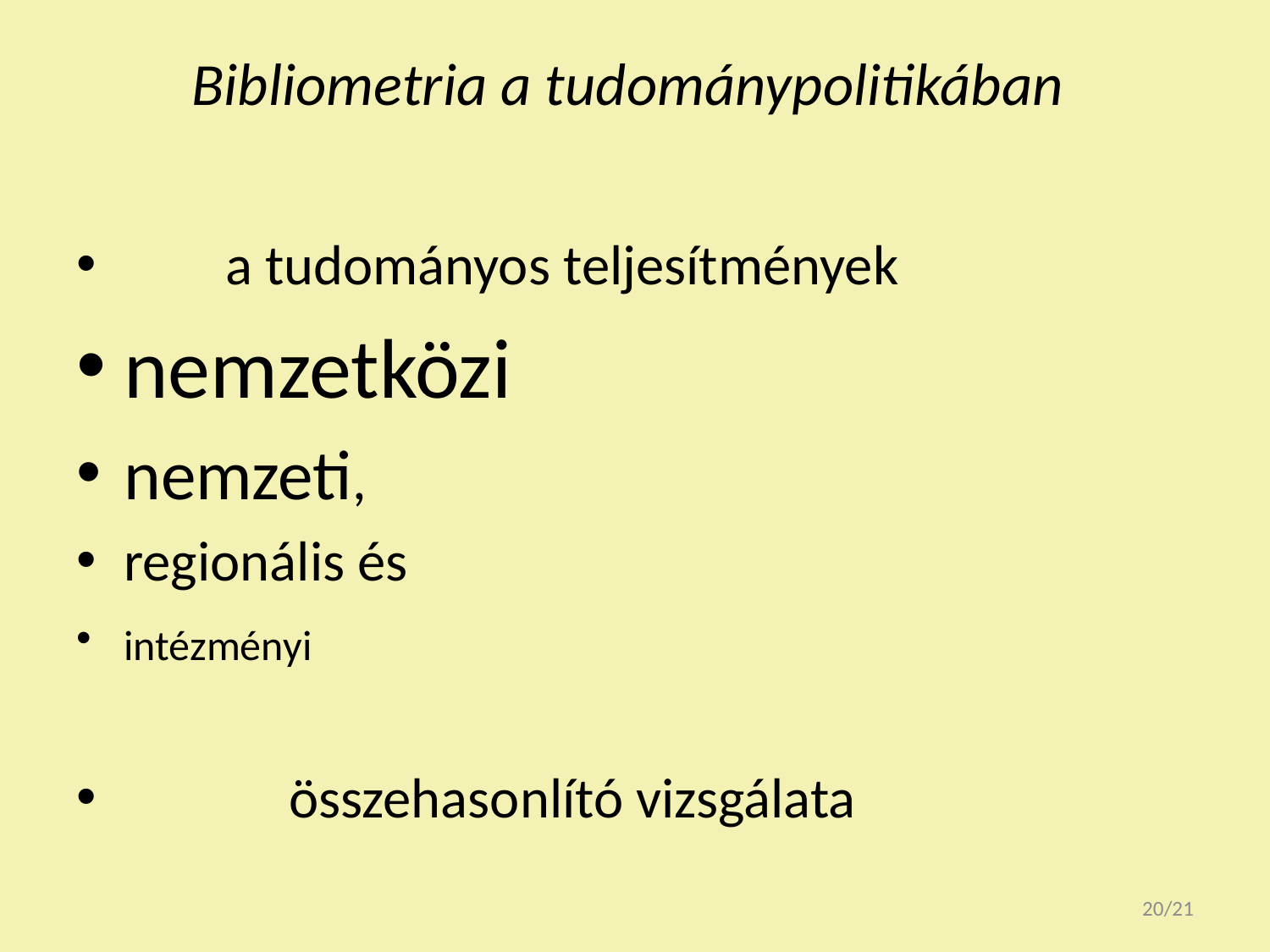

# Bibliometria a tudománypolitikában
        a tudományos teljesítmények
nemzetközi
nemzeti,
regionális és
intézményi

             összehasonlító vizsgálata
20/21